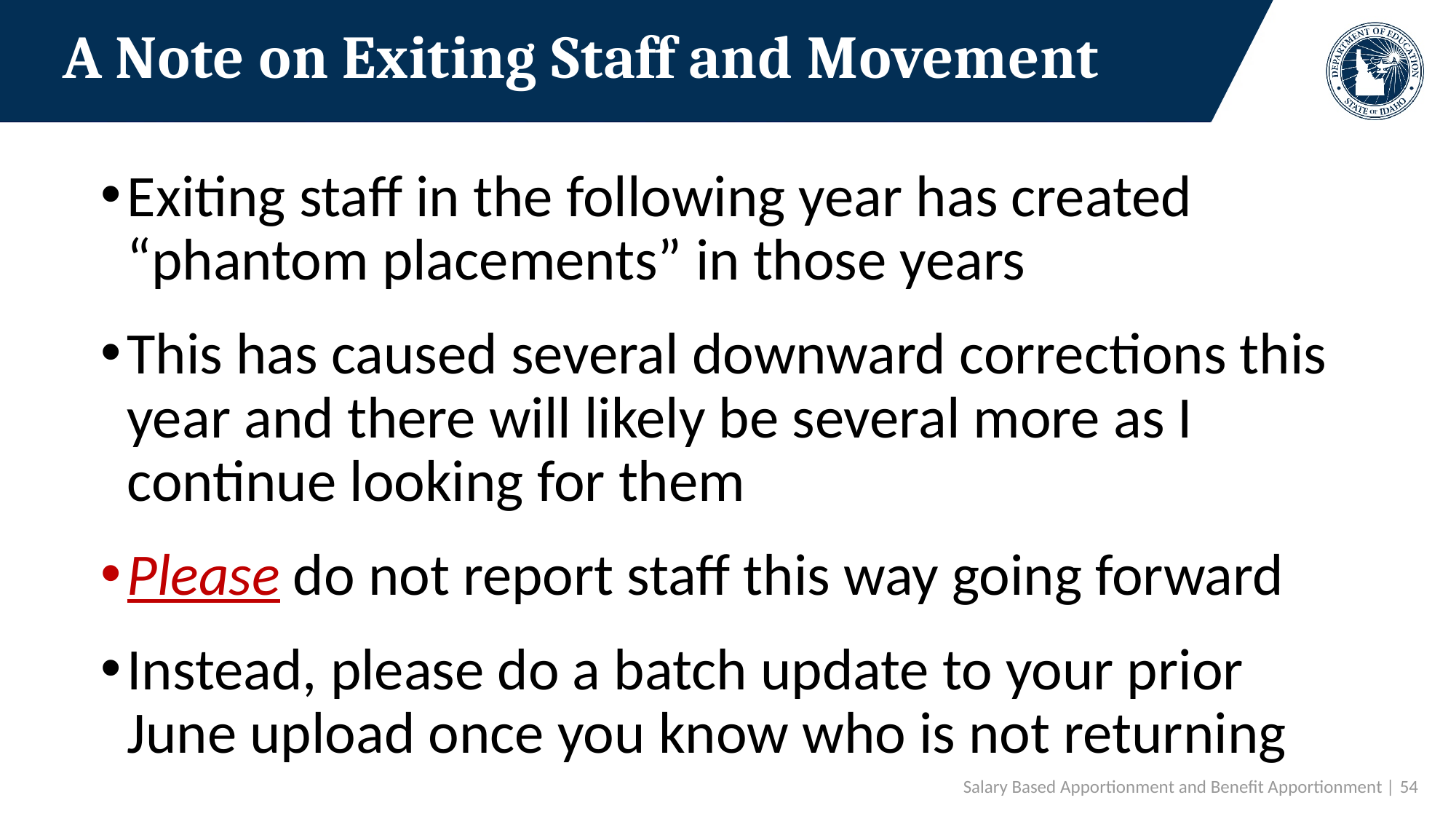

# A Note on Exiting Staff and Movement
Exiting staff in the following year has created “phantom placements” in those years

This has caused several downward corrections this year and there will likely be several more as I continue looking for them

Please do not report staff this way going forward

Instead, please do a batch update to your prior June upload once you know who is not returning
Salary Based Apportionment and Benefit Apportionment | 54